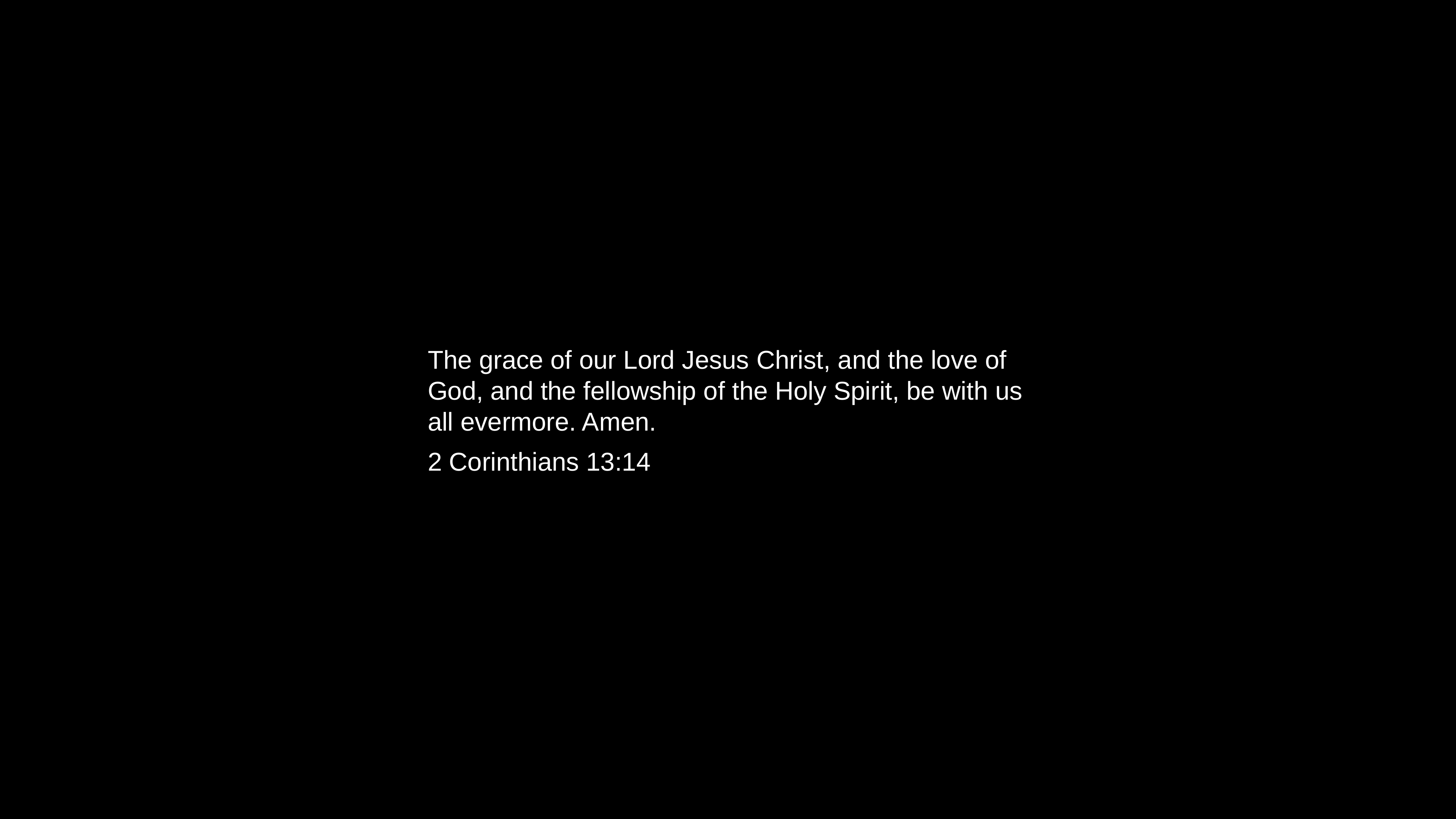

The grace of our Lord Jesus Christ, and the love of God, and the fellowship of the Holy Spirit, be with us all evermore. Amen.
2 Corinthians 13:14